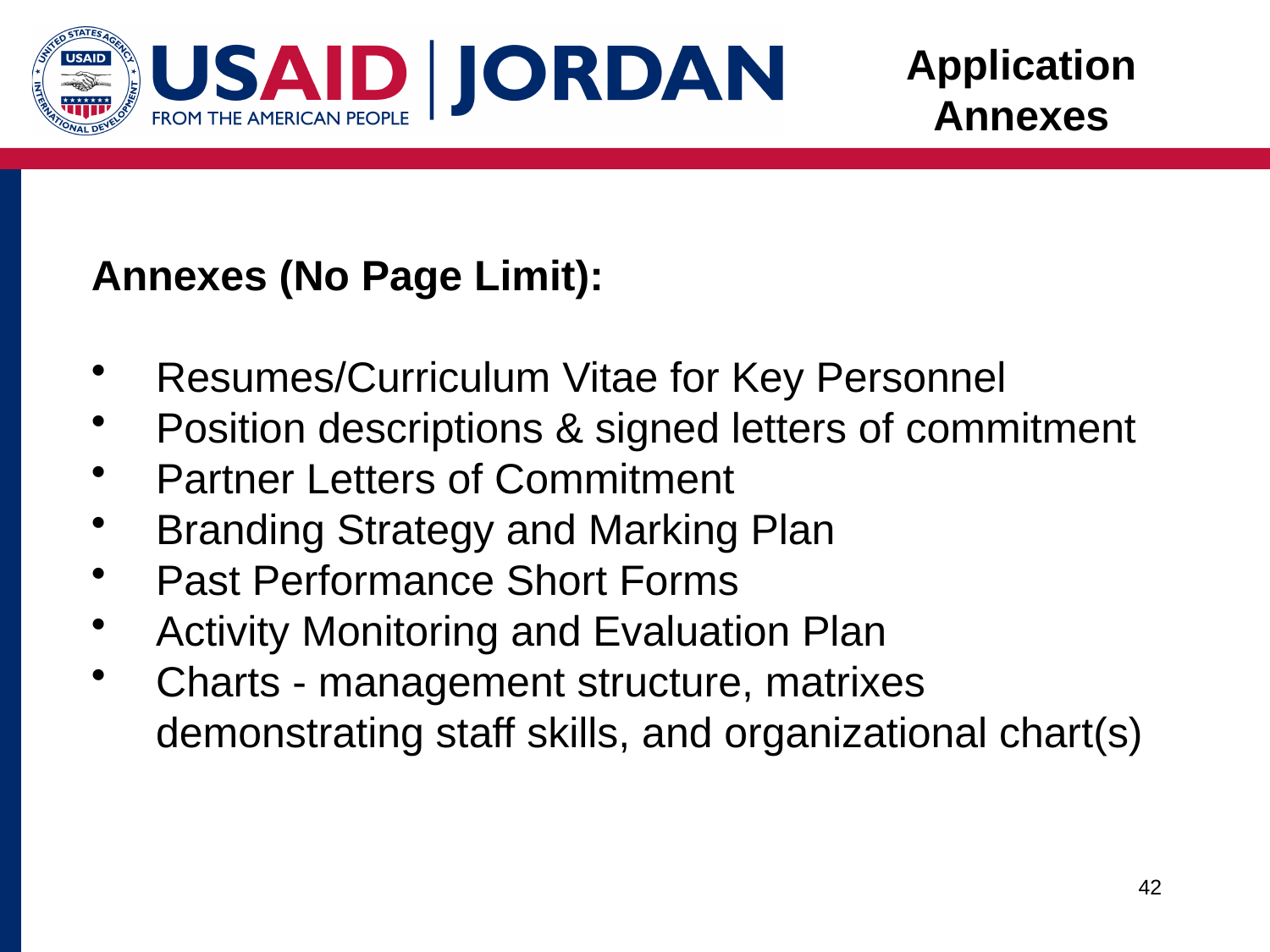

Application Annexes

Annexes (No Page Limit):

Resumes/Curriculum Vitae for Key Personnel
Position descriptions & signed letters of commitment
Partner Letters of Commitment
Branding Strategy and Marking Plan
Past Performance Short Forms
Activity Monitoring and Evaluation Plan
Charts - management structure, matrixes demonstrating staff skills, and organizational chart(s)

42